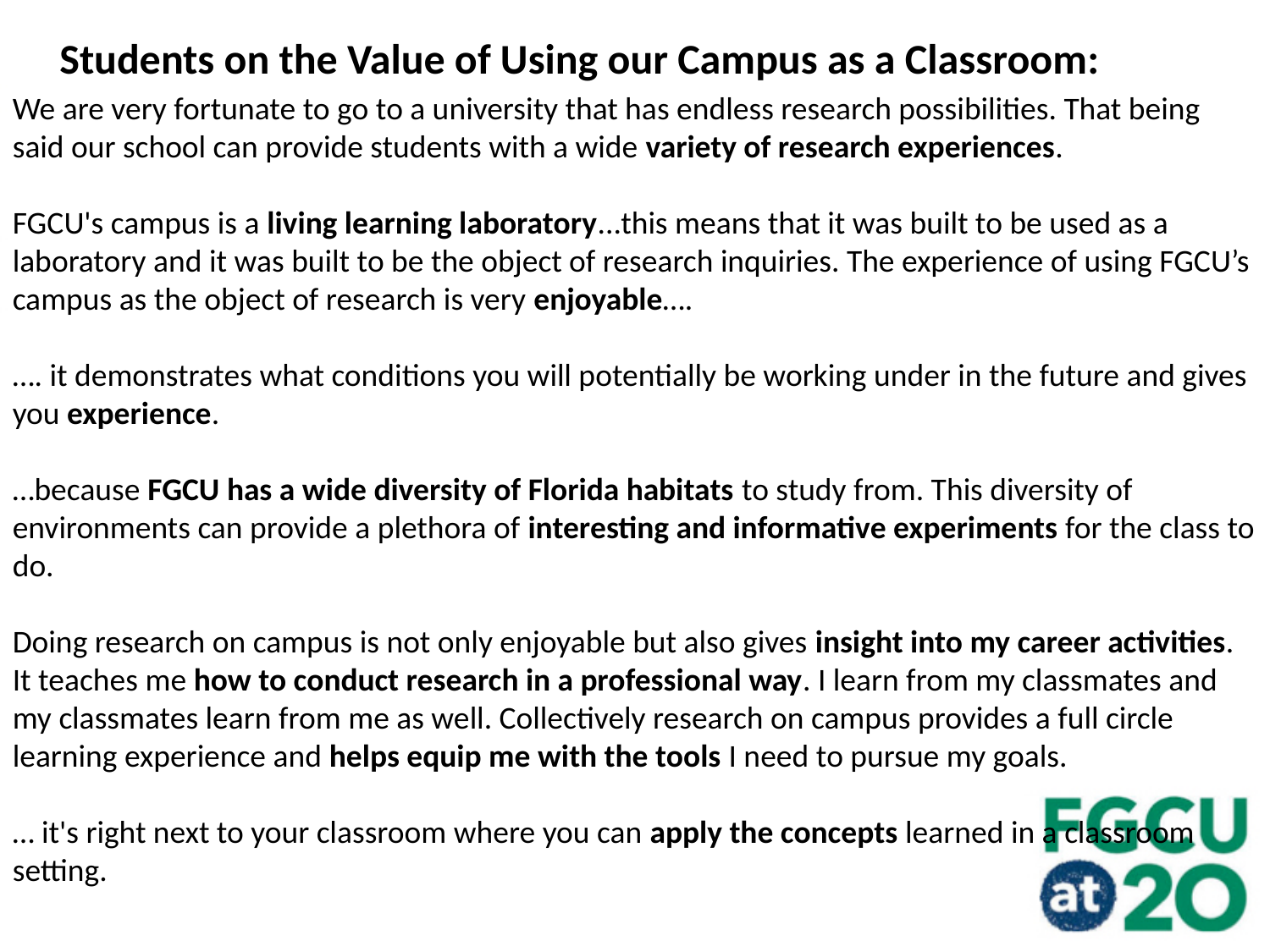

Students on the Value of Using our Campus as a Classroom:
We are very fortunate to go to a university that has endless research possibilities. That being said our school can provide students with a wide variety of research experiences.

FGCU's campus is a living learning laboratory...this means that it was built to be used as a laboratory and it was built to be the object of research inquiries. The experience of using FGCU’s campus as the object of research is very enjoyable….

…. it demonstrates what conditions you will potentially be working under in the future and gives you experience.

…because FGCU has a wide diversity of Florida habitats to study from. This diversity of environments can provide a plethora of interesting and informative experiments for the class to do.

Doing research on campus is not only enjoyable but also gives insight into my career activities. It teaches me how to conduct research in a professional way. I learn from my classmates and my classmates learn from me as well. Collectively research on campus provides a full circle learning experience and helps equip me with the tools I need to pursue my goals.

… it's right next to your classroom where you can apply the concepts learned in a classroom setting.